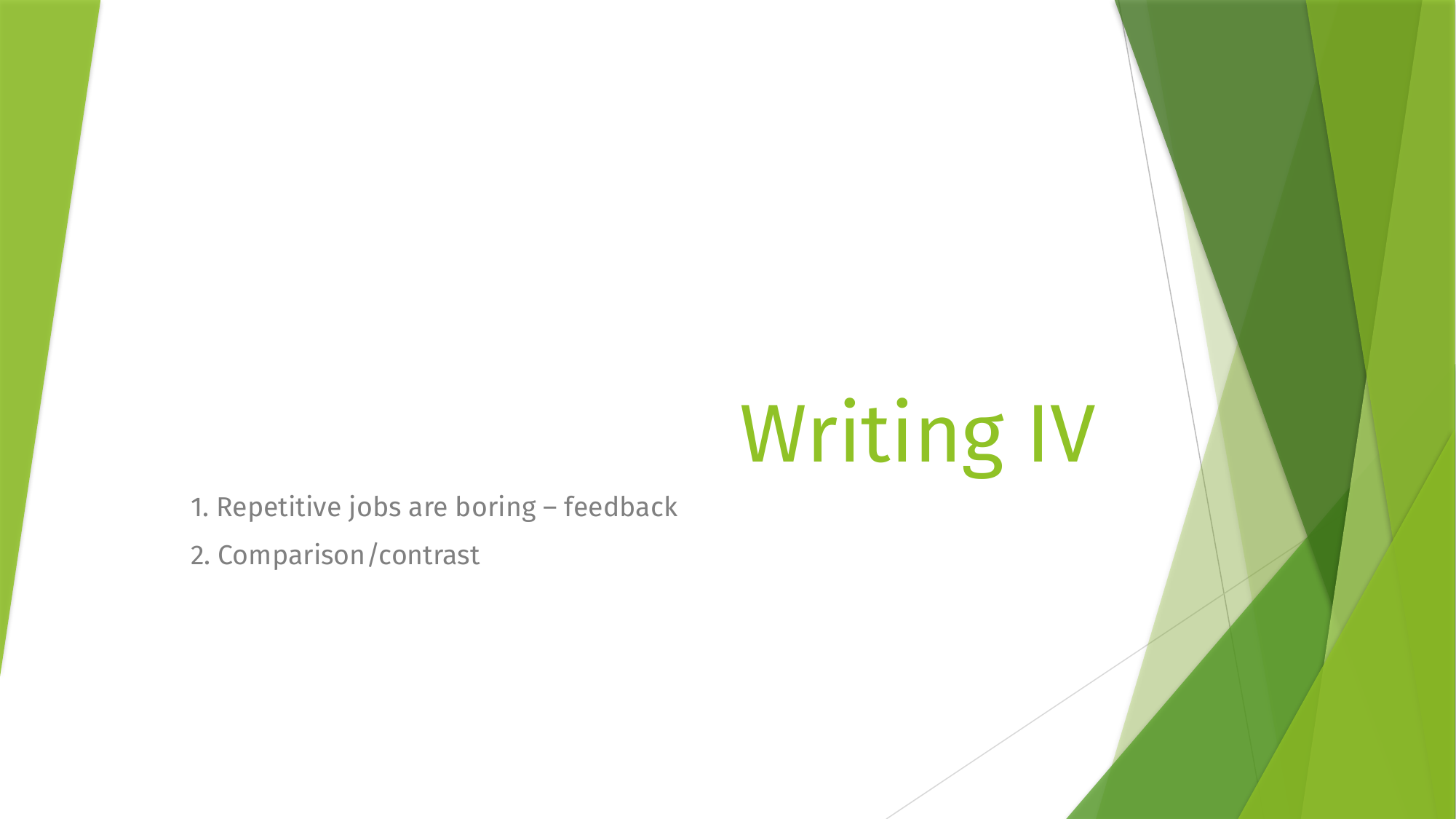

# Writing IV
1. Repetitive jobs are boring – feedback
2. Comparison/contrast